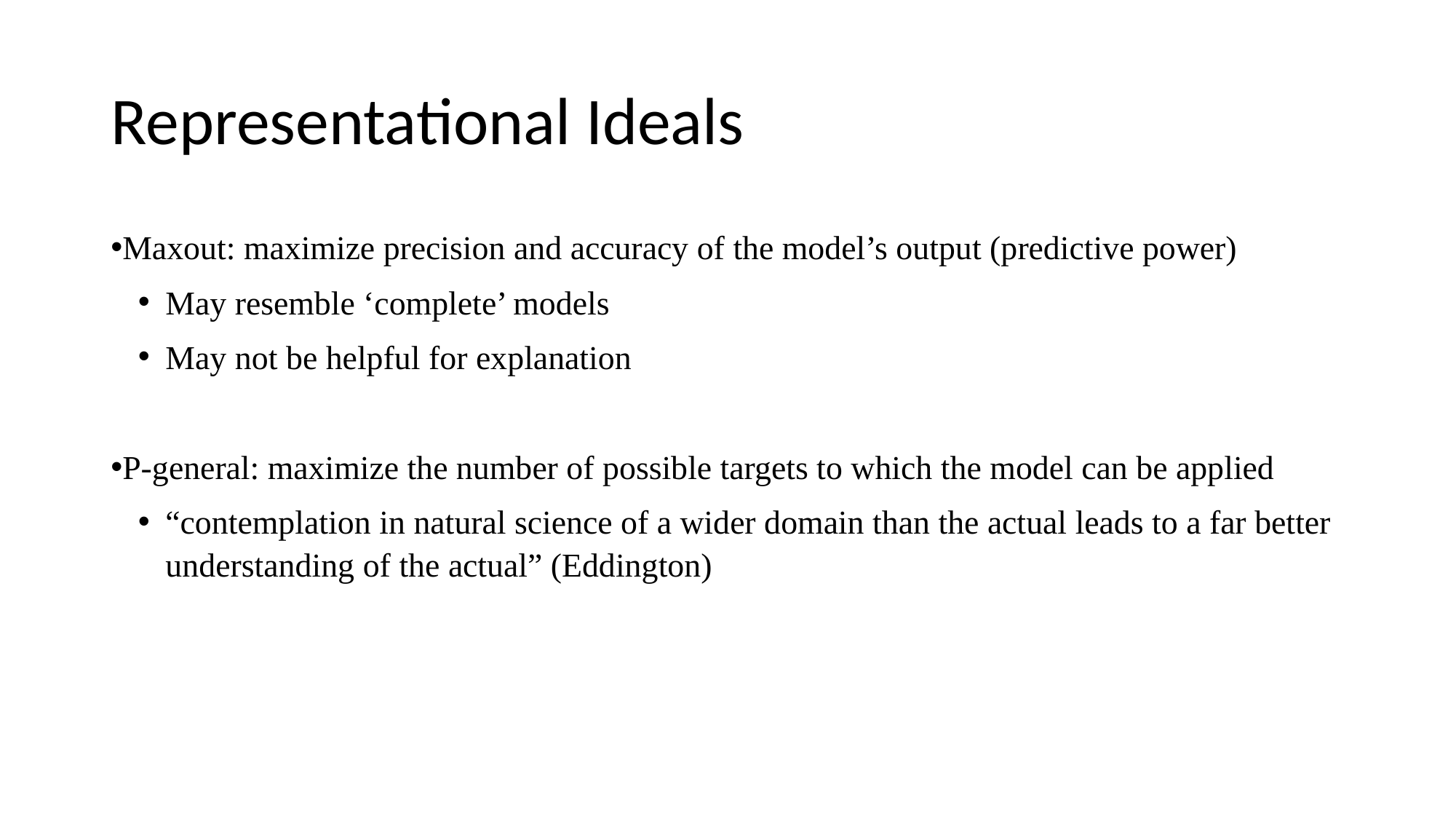

# Representational Ideals
Maxout: maximize precision and accuracy of the model’s output (predictive power)
May resemble ‘complete’ models
May not be helpful for explanation

P-general: maximize the number of possible targets to which the model can be applied
“contemplation in natural science of a wider domain than the actual leads to a far better understanding of the actual” (Eddington)